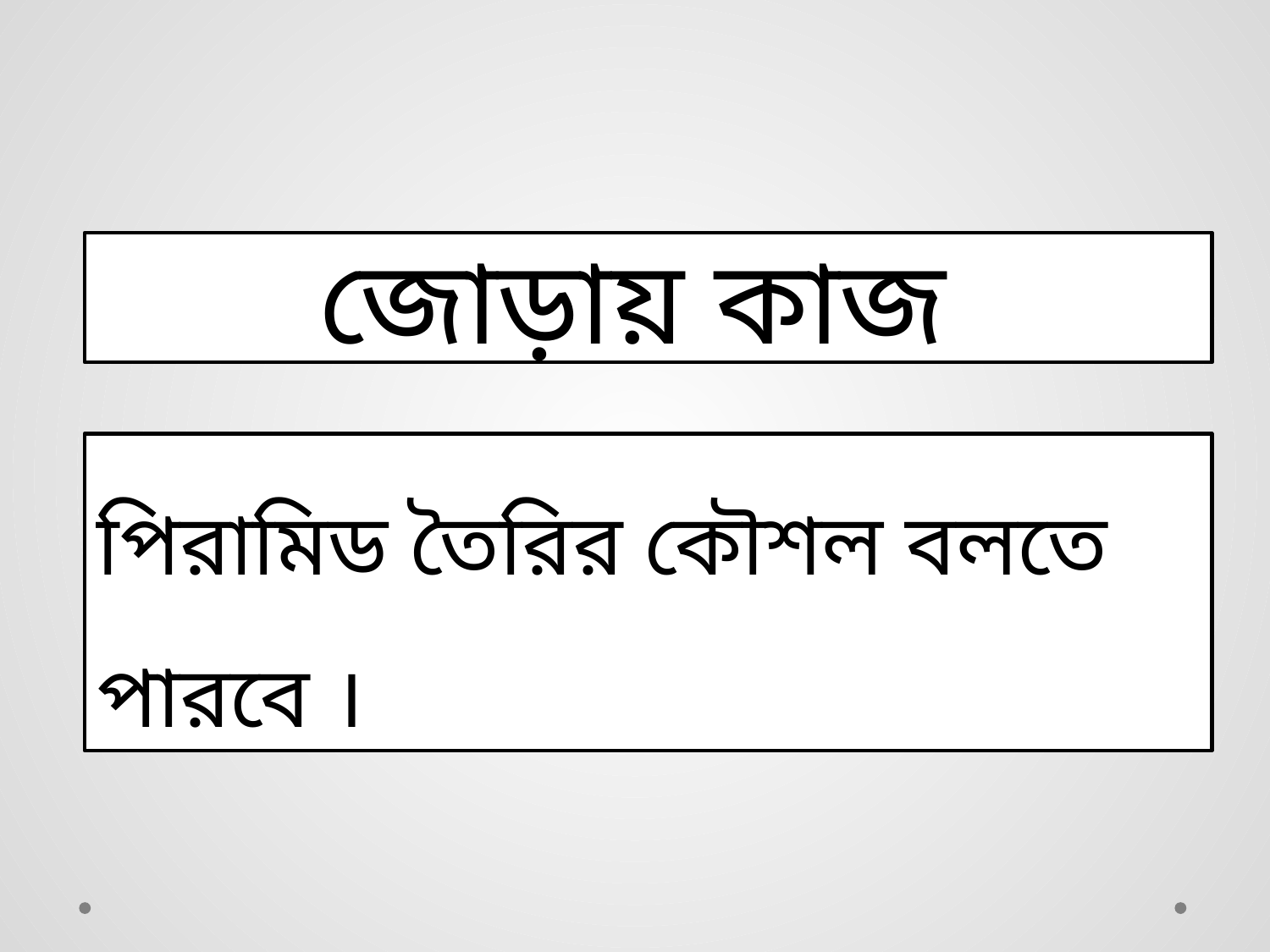

জোড়ায় কাজ
পিরামিড তৈরির কৌশল বলতে পারবে ।